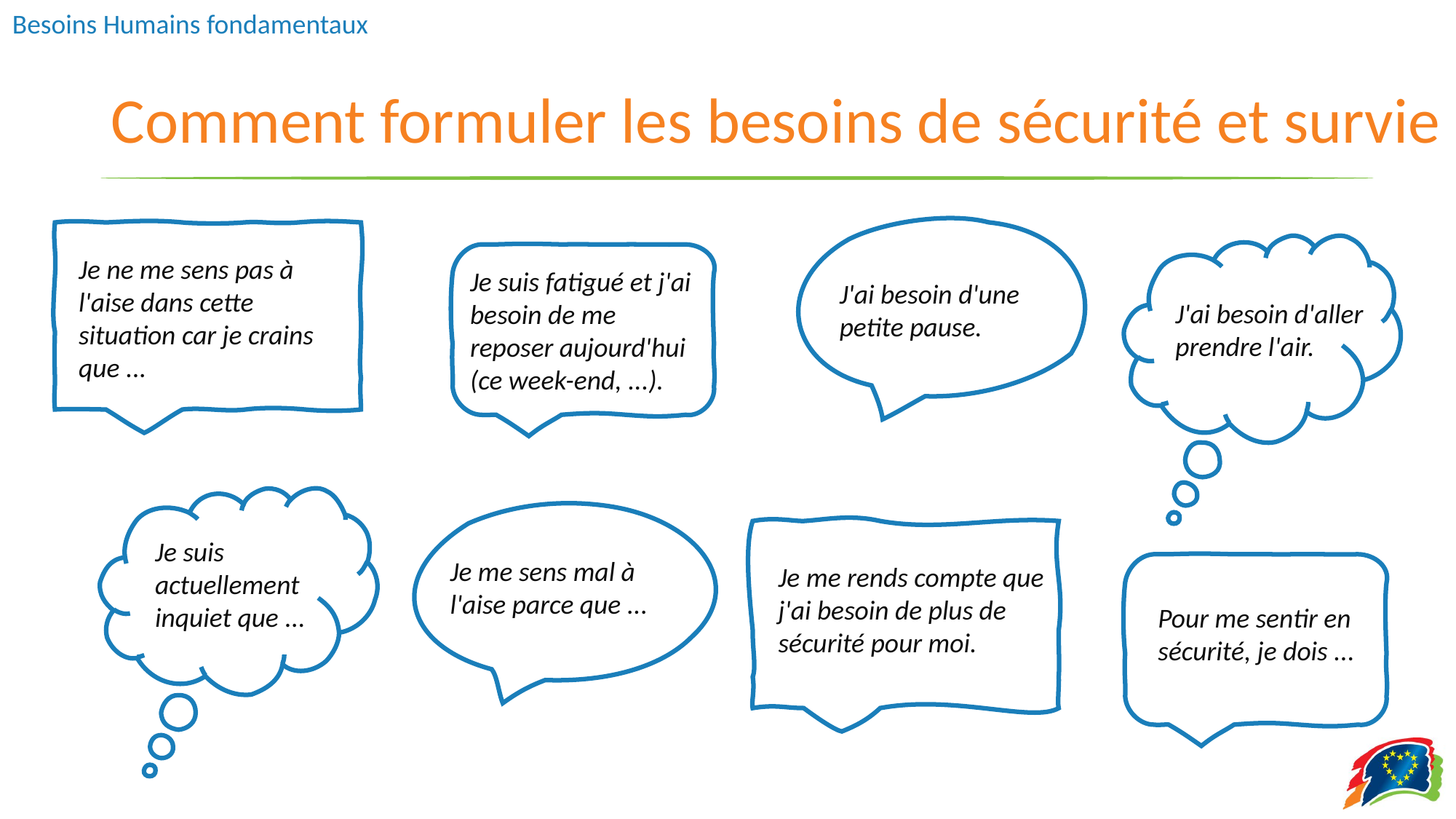

# Comment formuler les besoins de sécurité et survie

Je ne me sens pas à l'aise dans cette situation car je crains que ...
Je suis fatigué et j'ai besoin de me reposer aujourd'hui (ce week-end, ...).
J'ai besoin d'une petite pause.
J'ai besoin d'aller prendre l'air.

Je suis actuellement inquiet que ...
Je me sens mal à l'aise parce que ...
Je me rends compte que j'ai besoin de plus de sécurité pour moi.

Pour me sentir en sécurité, je dois ...